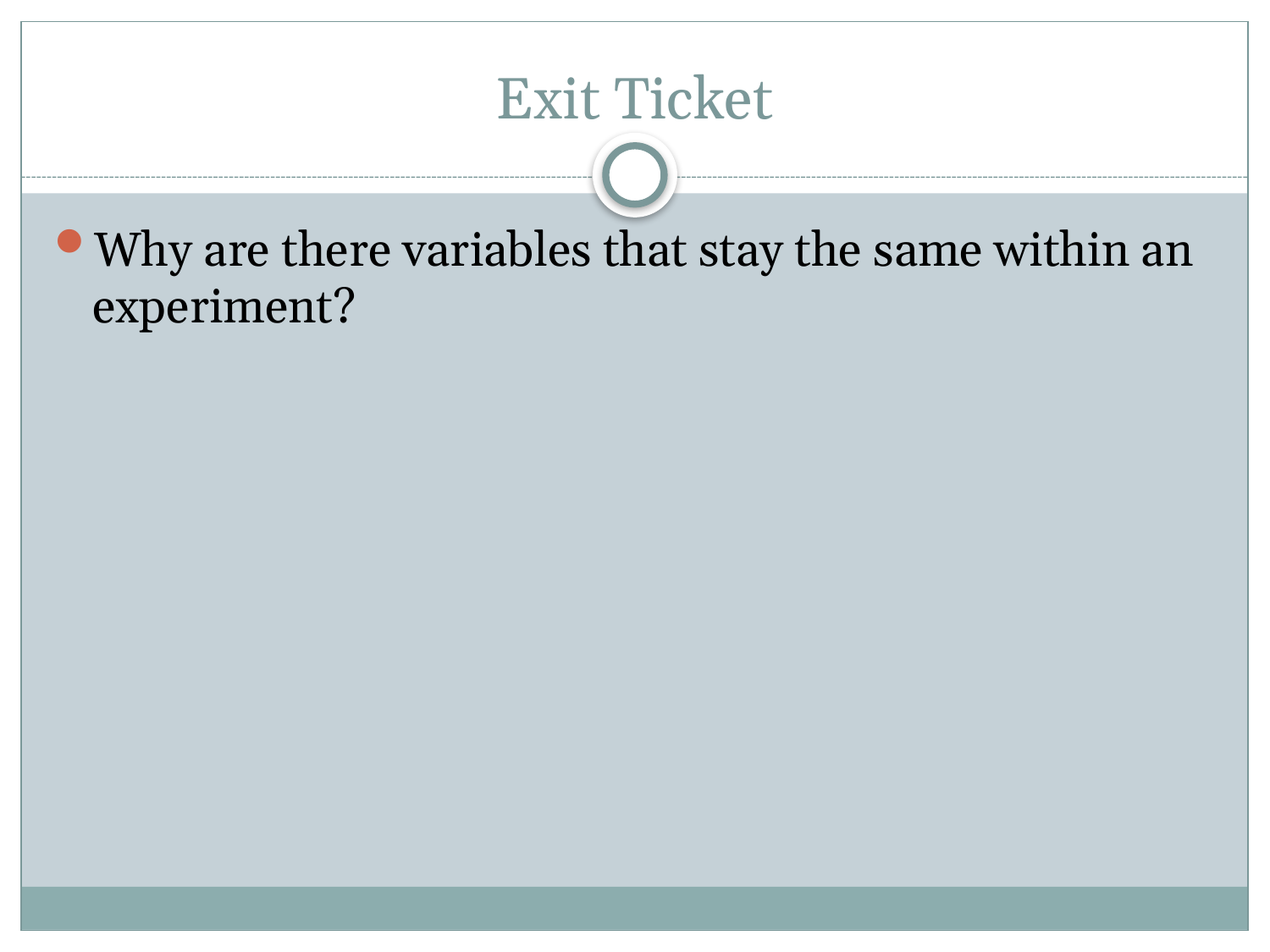

# Exit Ticket
Why are there variables that stay the same within an experiment?